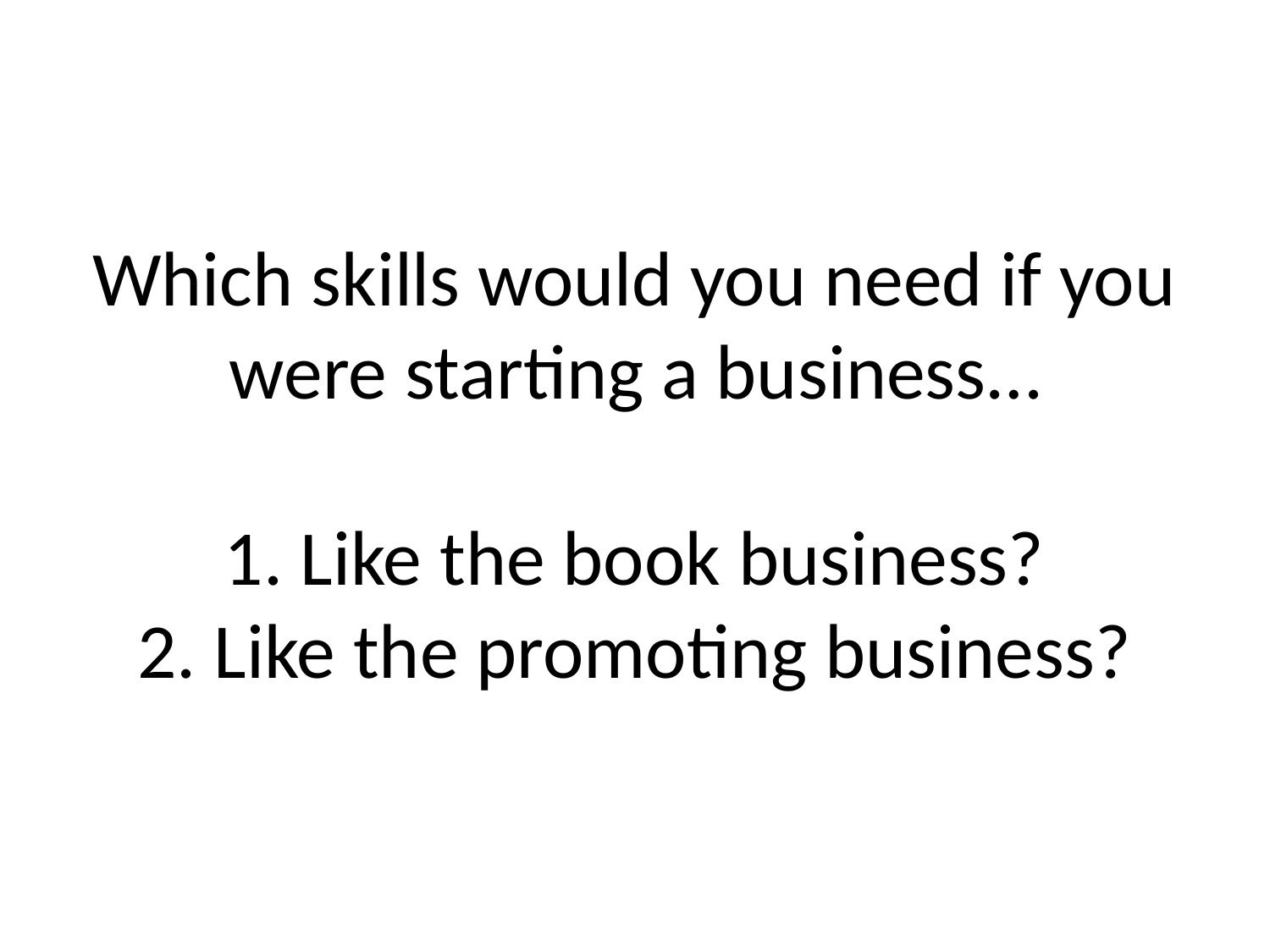

# Which skills would you need if you were starting a business… 1. Like the book business? 2. Like the promoting business?